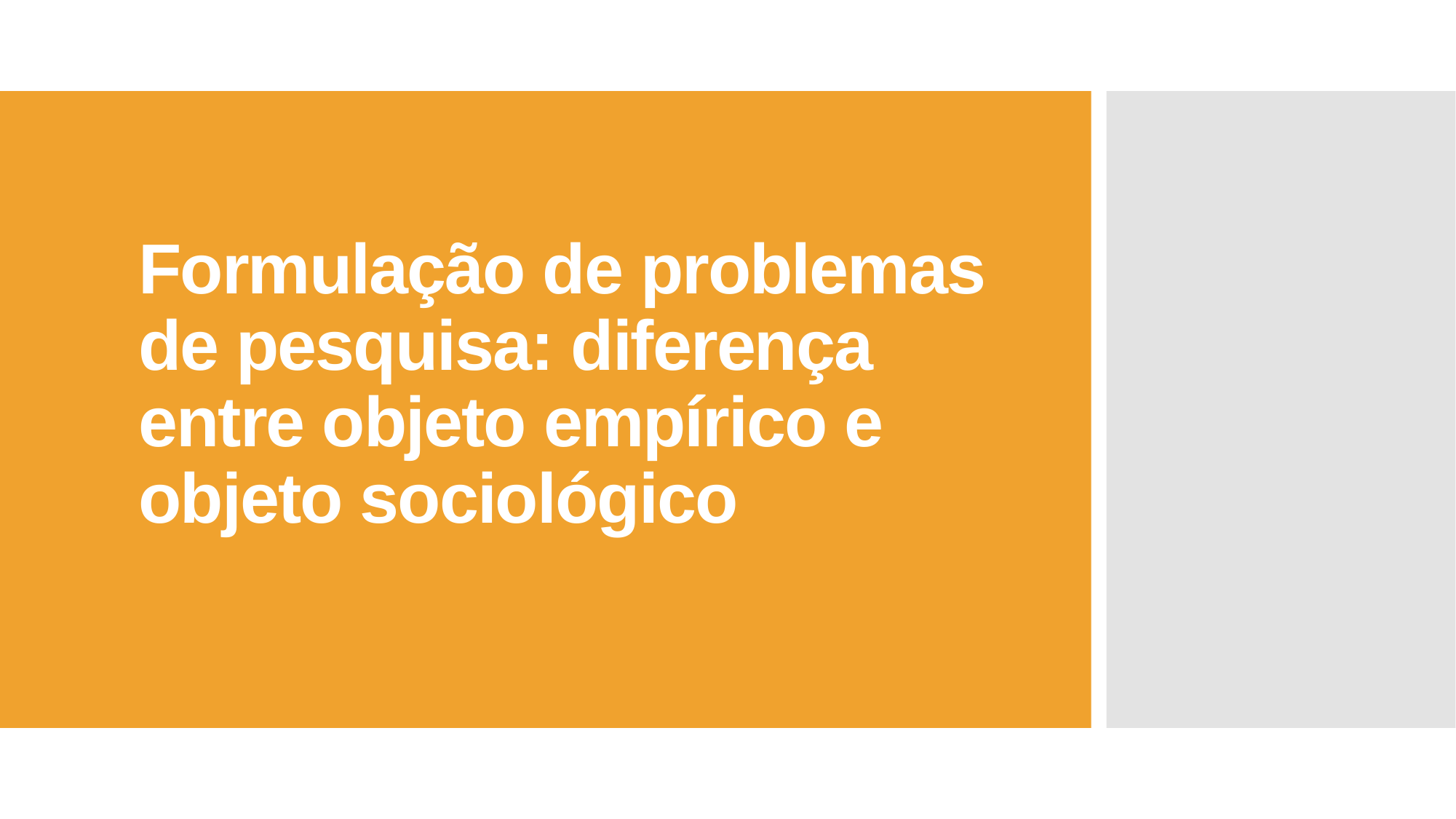

# Formulação de problemas de pesquisa: diferença entre objeto empírico e objeto sociológico